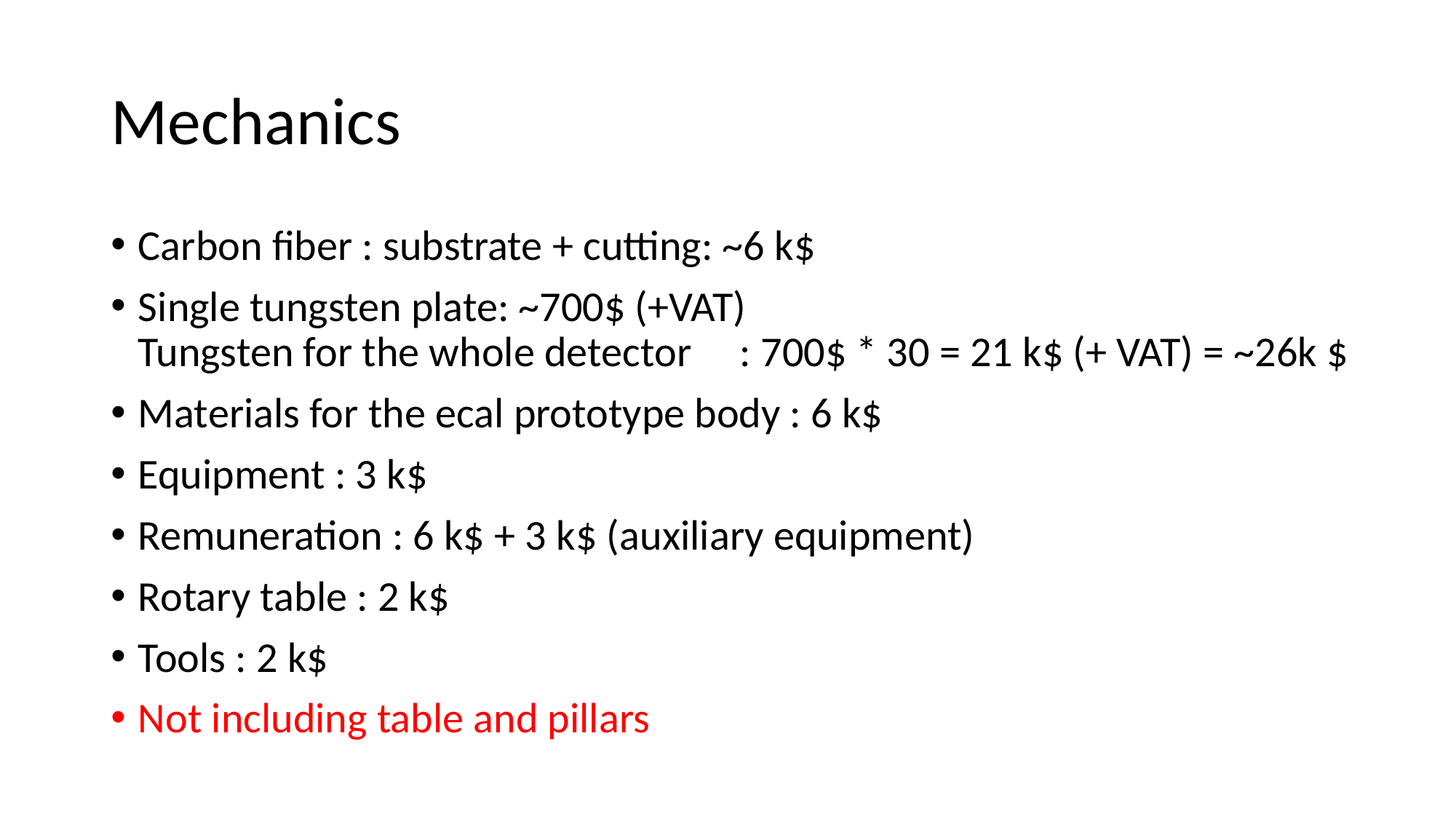

# Mechanics
Carbon fiber : substrate + cutting: ~6 k$
Single tungsten plate: ~700$ (+VAT)
Tungsten for the whole detector     : 700$ * 30 = 21 k$ (+ VAT) = ~26k $
Materials for the ecal prototype body : 6 k$
Equipment : 3 k$
Remuneration : 6 k$ + 3 k$ (auxiliary equipment)
Rotary table : 2 k$
Tools : 2 k$
Not including table and pillars